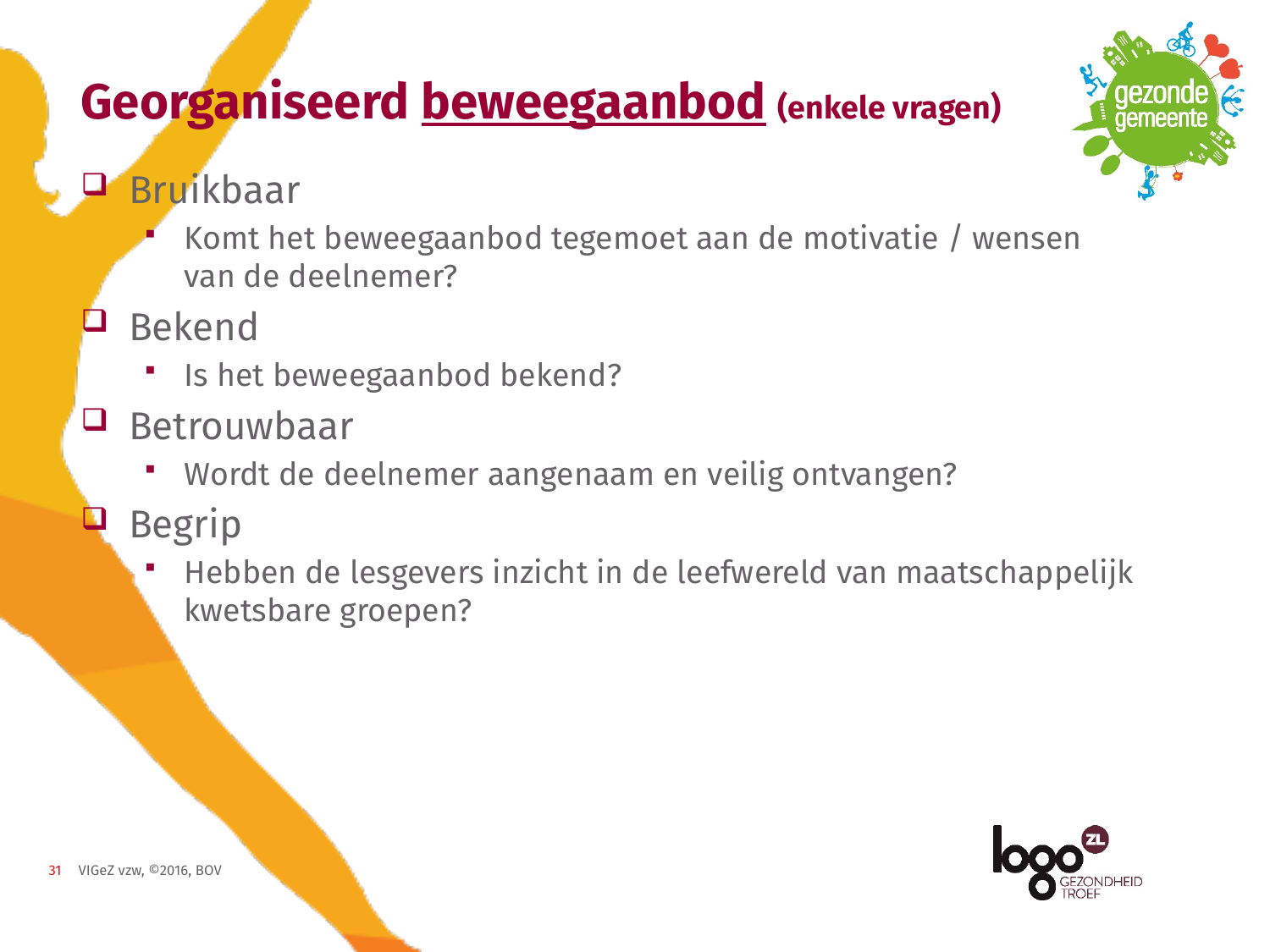

# Georganiseerd beweegaanbod (enkele vragen)
Bruikbaar
Komt het beweegaanbod tegemoet aan de motivatie / wensen van de deelnemer?
Bekend
Is het beweegaanbod bekend?
Betrouwbaar
Wordt de deelnemer aangenaam en veilig ontvangen?
Begrip
Hebben de lesgevers inzicht in de leefwereld van maatschappelijk kwetsbare groepen?